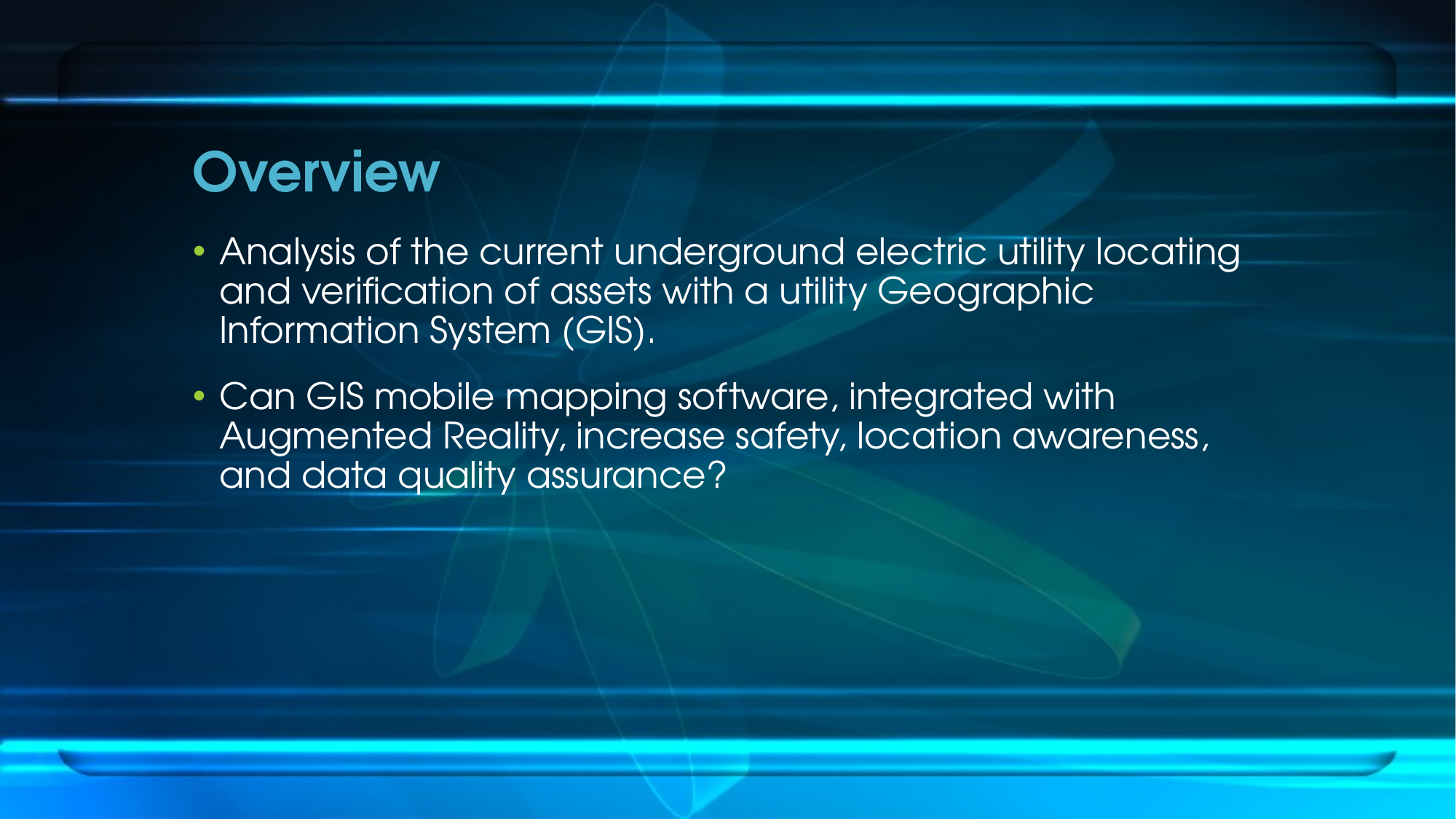

# Overview
Analysis of the current underground electric utility locating and verification of assets with a utility Geographic Information System (GIS).
Can GIS mobile mapping software, integrated with Augmented Reality, increase safety, location awareness, and data quality assurance?